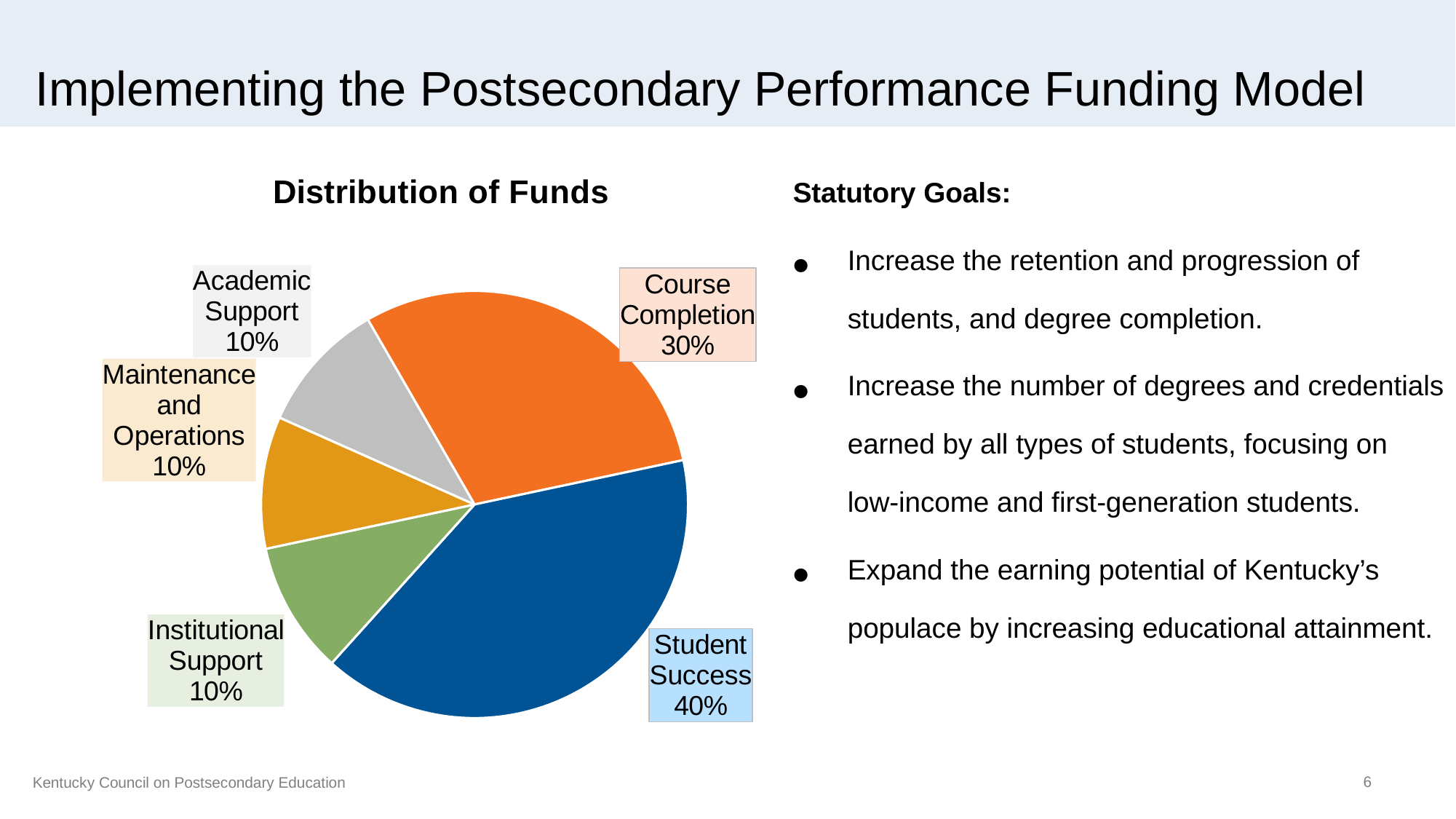

# Implementing the Postsecondary Performance Funding Model

### Chart: Distribution of Funds

| Category | Distribution of Funds |
|---|---|
| Course Completion | 0.3 |
| Student Success | 0.4 |
| Institutional Support | 0.1 |
| Maintenance and Operations | 0.1 |
| Academic Support | 0.1 |
Statutory Goals:
Increase the retention and progression of students, and degree completion.
Increase the number of degrees and credentials earned by all types of students, focusing on low-income and first-generation students.
Expand the earning potential of Kentucky’s populace by increasing educational attainment.
6